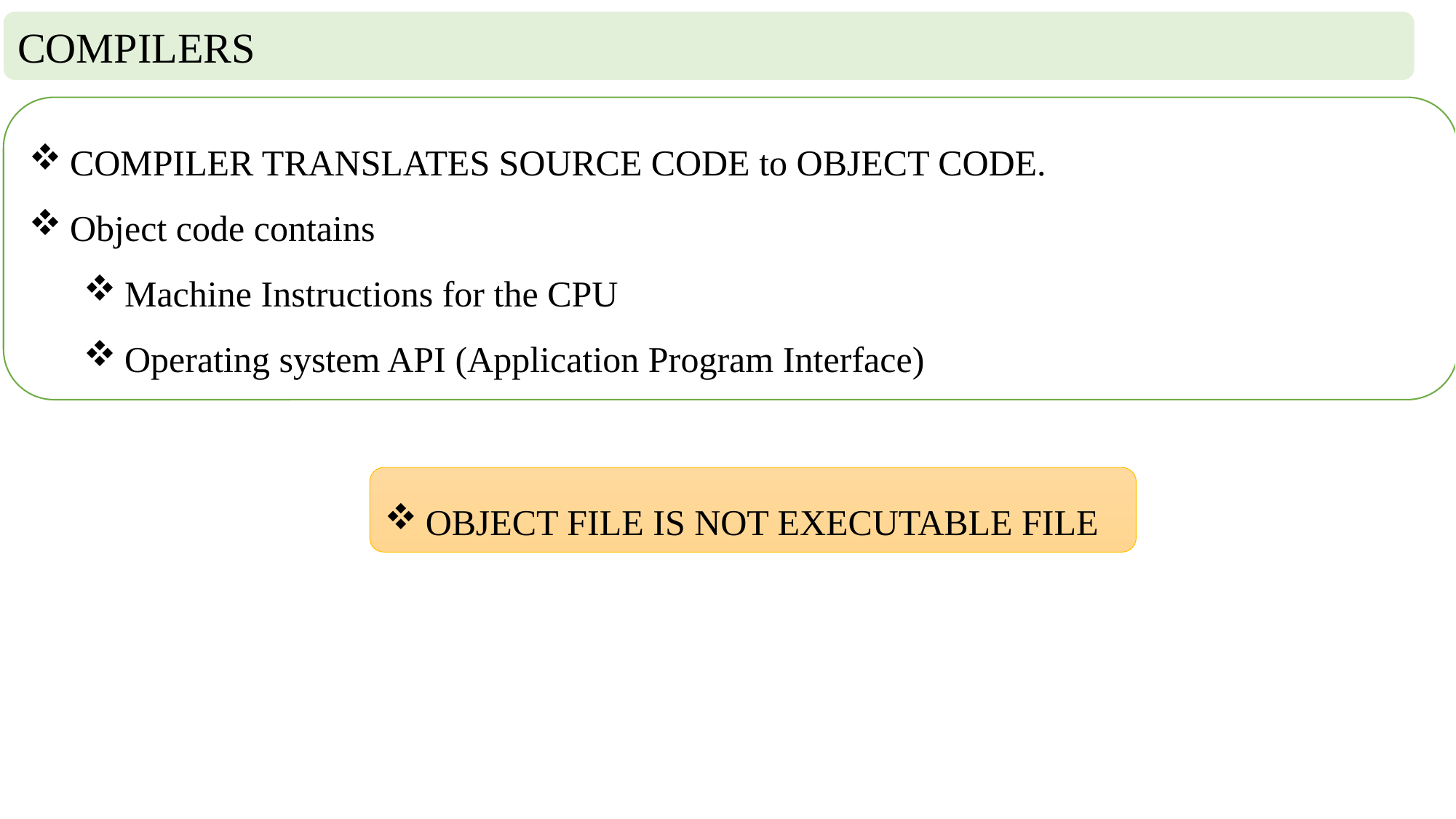

COMPILERS
COMPILER TRANSLATES SOURCE CODE to OBJECT CODE.
Object code contains
Machine Instructions for the CPU
Operating system API (Application Program Interface)
OBJECT FILE IS NOT EXECUTABLE FILE